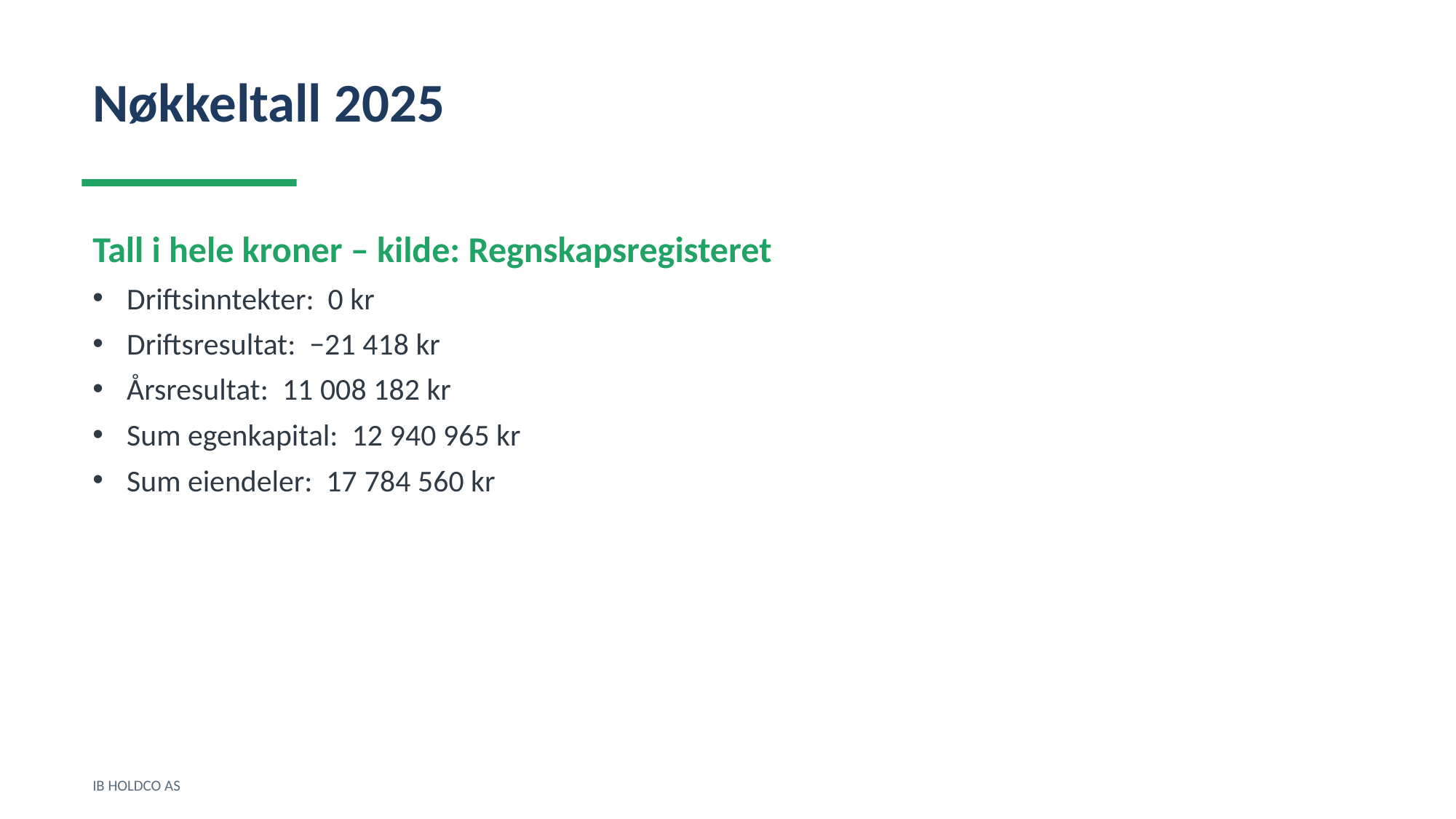

Nøkkeltall 2025

Tall i hele kroner – kilde: Regnskapsregisteret
Driftsinntekter:  0 kr
Driftsresultat:  −21 418 kr
Årsresultat:  11 008 182 kr
Sum egenkapital:  12 940 965 kr
Sum eiendeler:  17 784 560 kr
IB HOLDCO AS